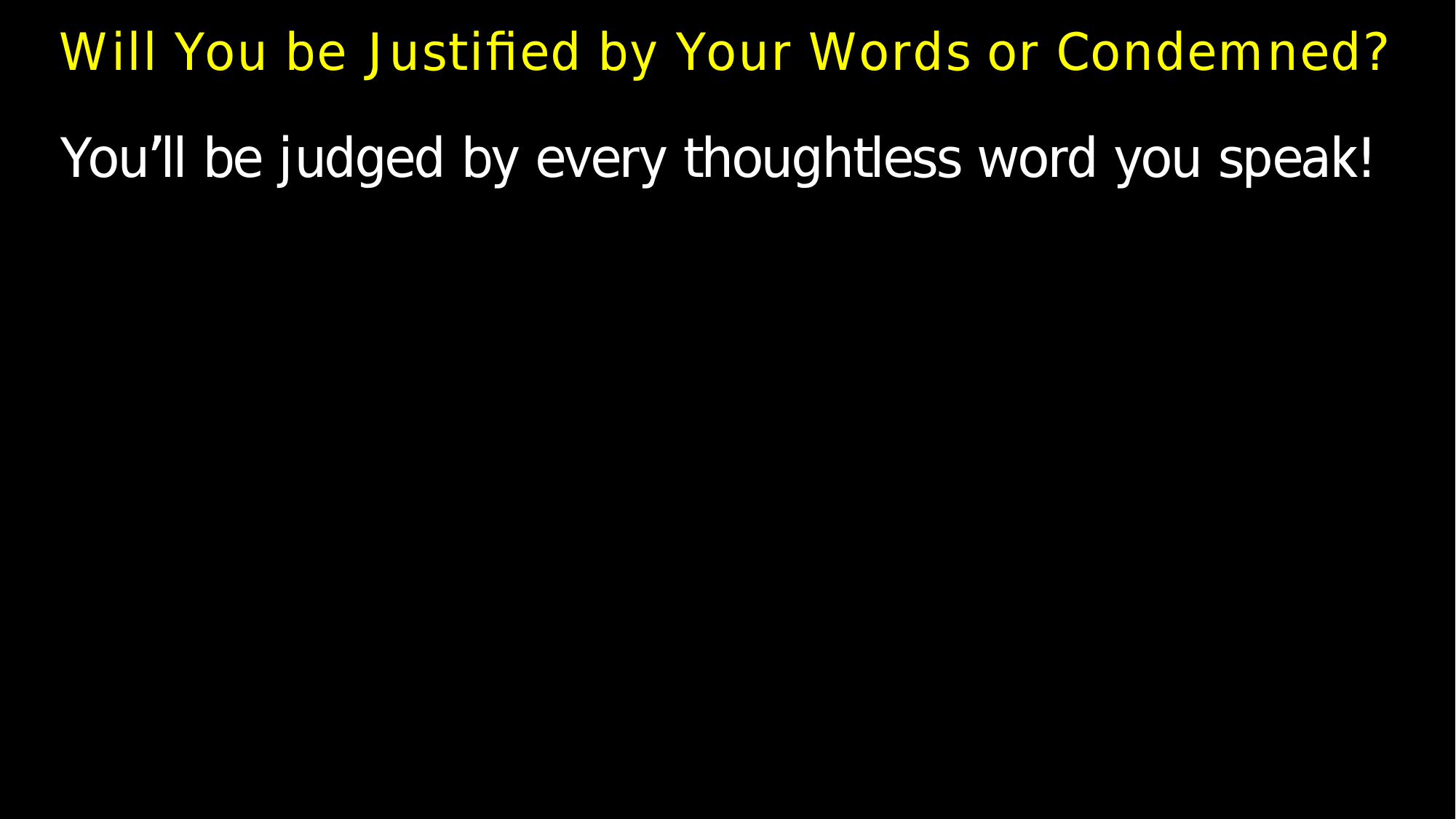

# Will You be Justified by Your Words or Condemned?
You’ll be judged by every thoughtless word you speak!